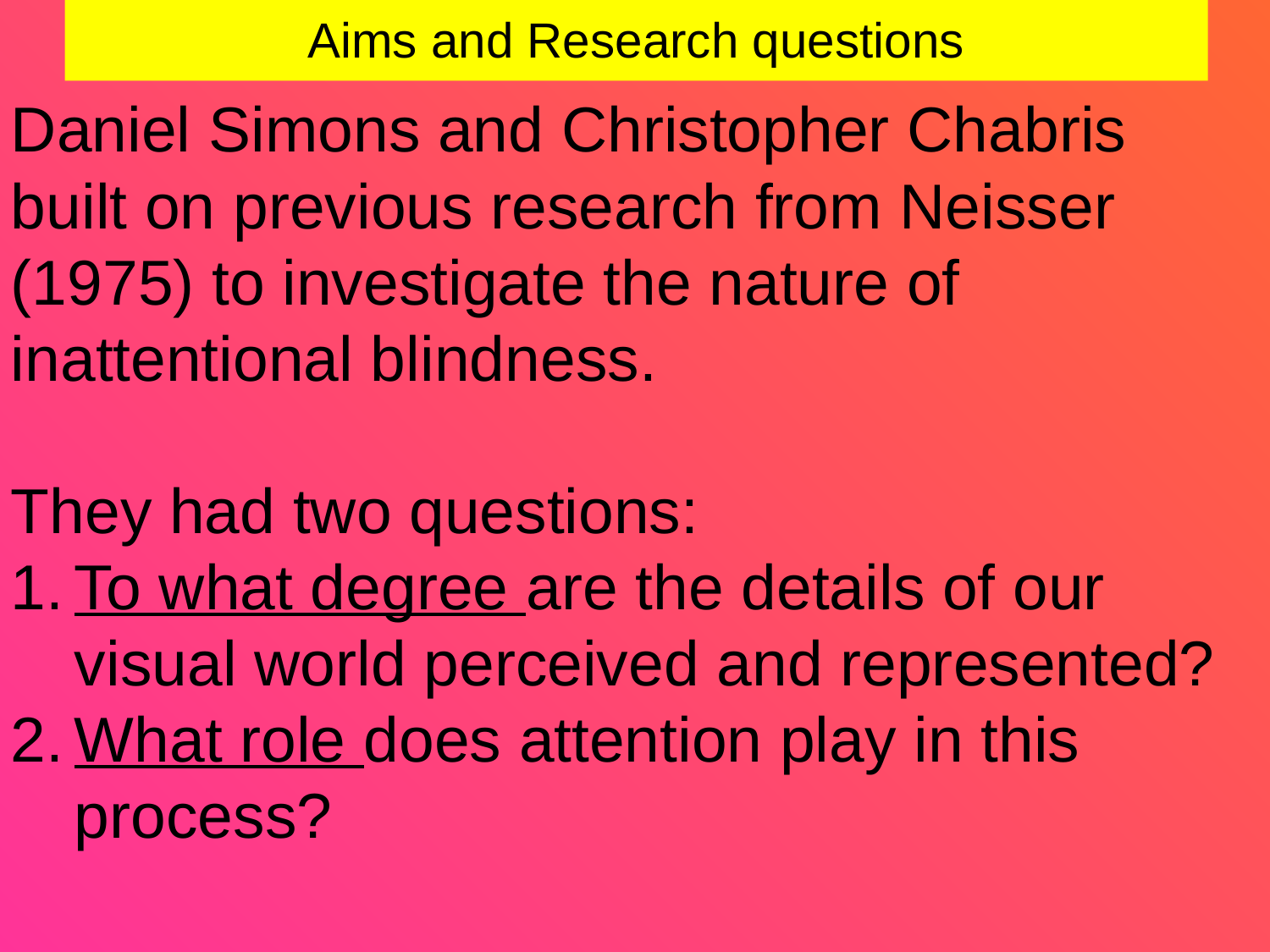

# Aims and Research questions
Daniel Simons and Christopher Chabris built on previous research from Neisser (1975) to investigate the nature of inattentional blindness.

They had two questions:
To what degree are the details of our visual world perceived and represented?
What role does attention play in this process?